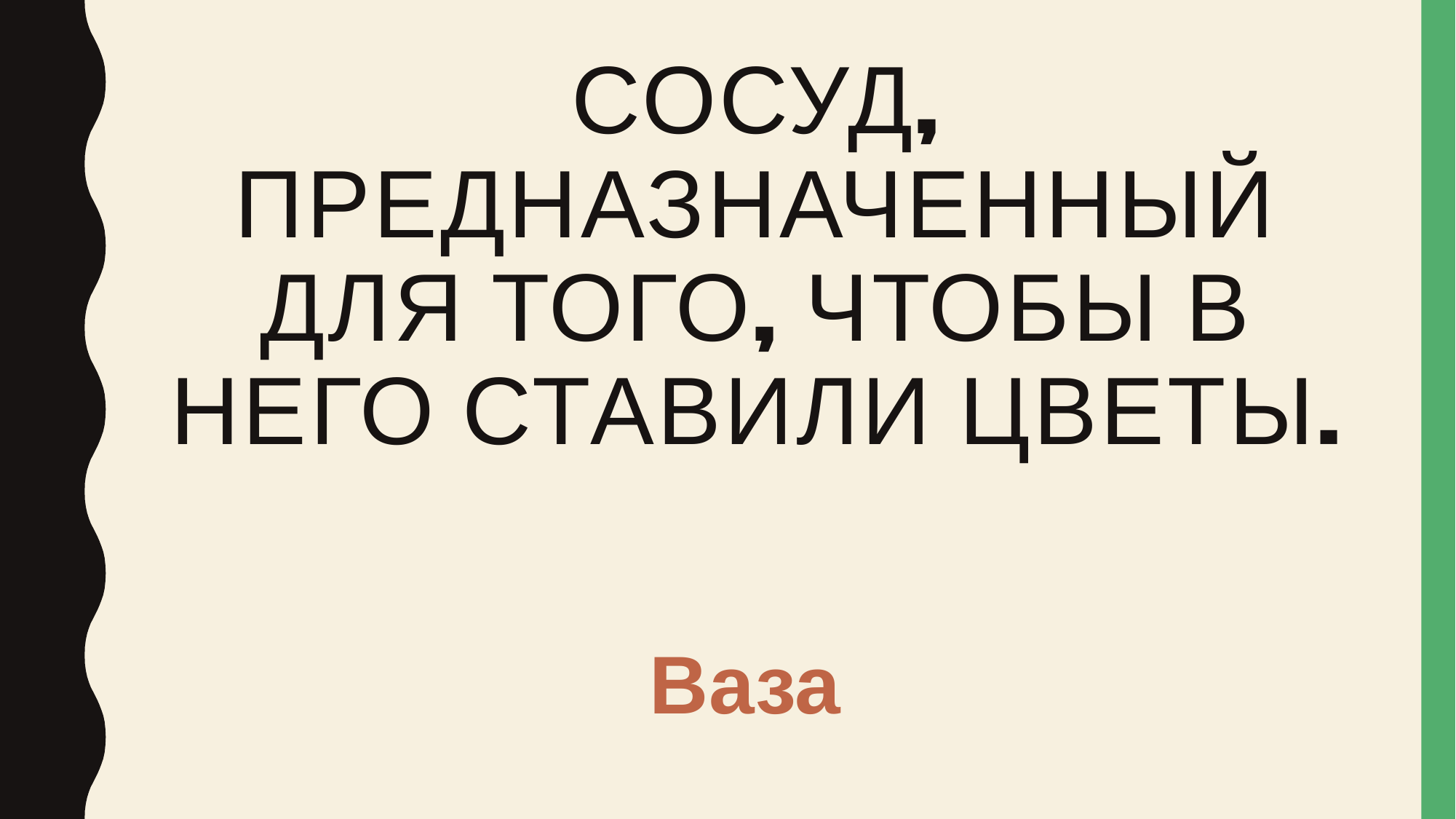

# Сосуд, предназначенный для того, чтобы в него ставили цветы.
Ваза